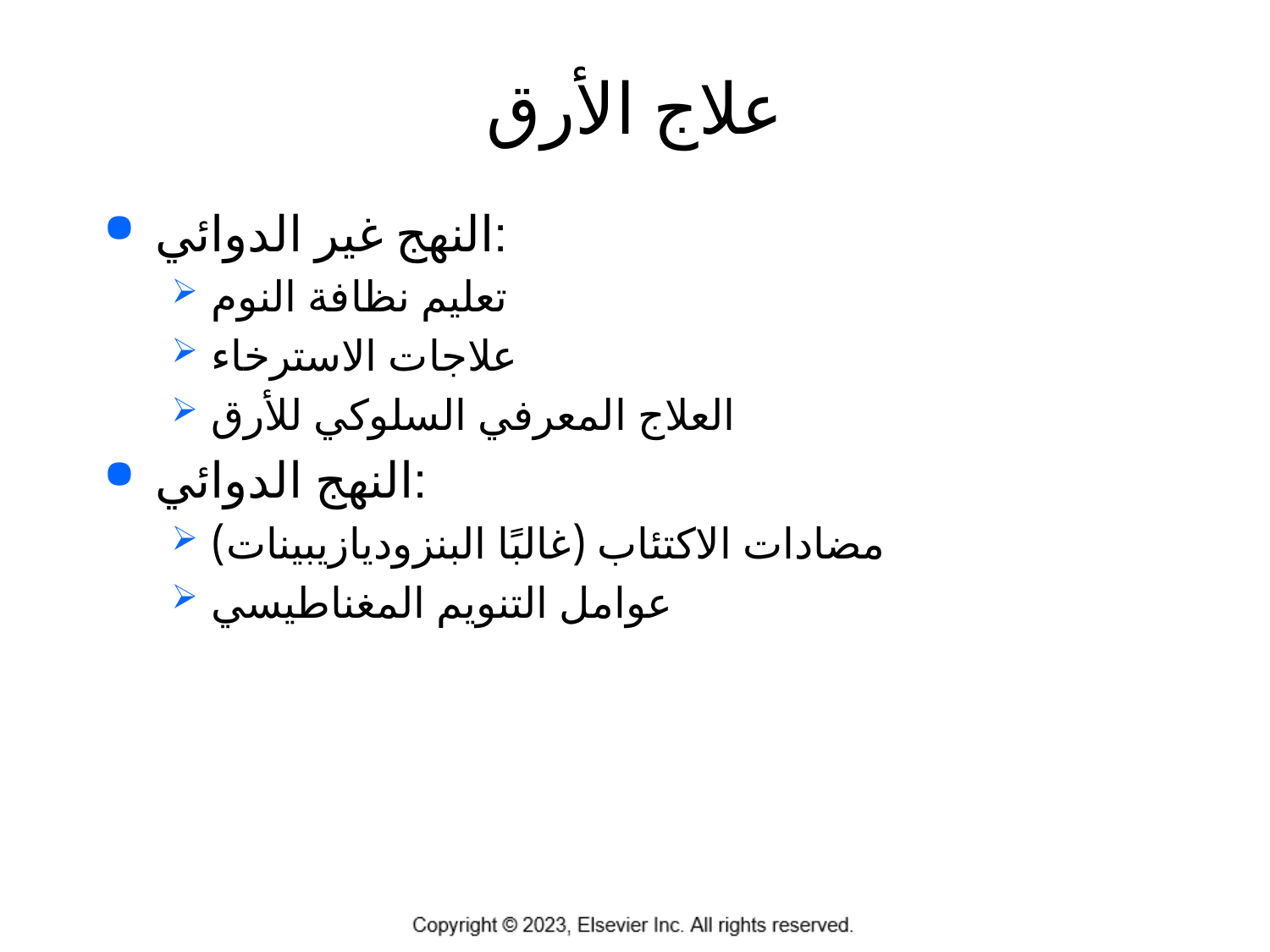

# علاج الأرق
النهج غير الدوائي:
تعليم نظافة النوم
علاجات الاسترخاء
العلاج المعرفي السلوكي للأرق
النهج الدوائي:
مضادات الاكتئاب (غالبًا البنزوديازيبينات)
عوامل التنويم المغناطيسي